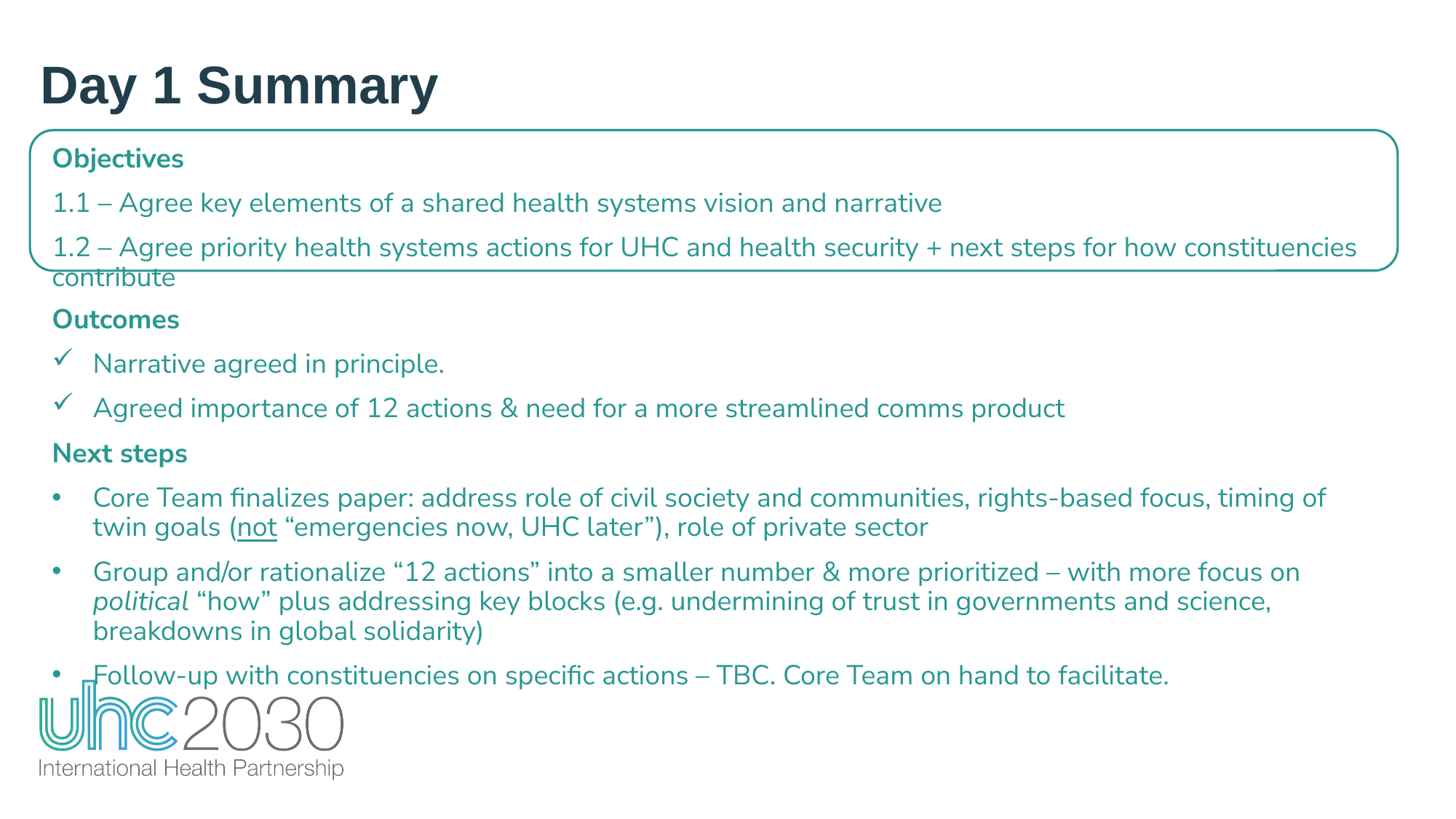

Day 1 Summary

Objectives
1.1 – Agree key elements of a shared health systems vision and narrative
1.2 – Agree priority health systems actions for UHC and health security + next steps for how constituencies contribute

Outcomes
Narrative agreed in principle.
Agreed importance of 12 actions & need for a more streamlined comms product
Next steps
Core Team finalizes paper: address role of civil society and communities, rights-based focus, timing of twin goals (not “emergencies now, UHC later”), role of private sector
Group and/or rationalize “12 actions” into a smaller number & more prioritized – with more focus on political “how” plus addressing key blocks (e.g. undermining of trust in governments and science, breakdowns in global solidarity)
Follow-up with constituencies on specific actions – TBC. Core Team on hand to facilitate.